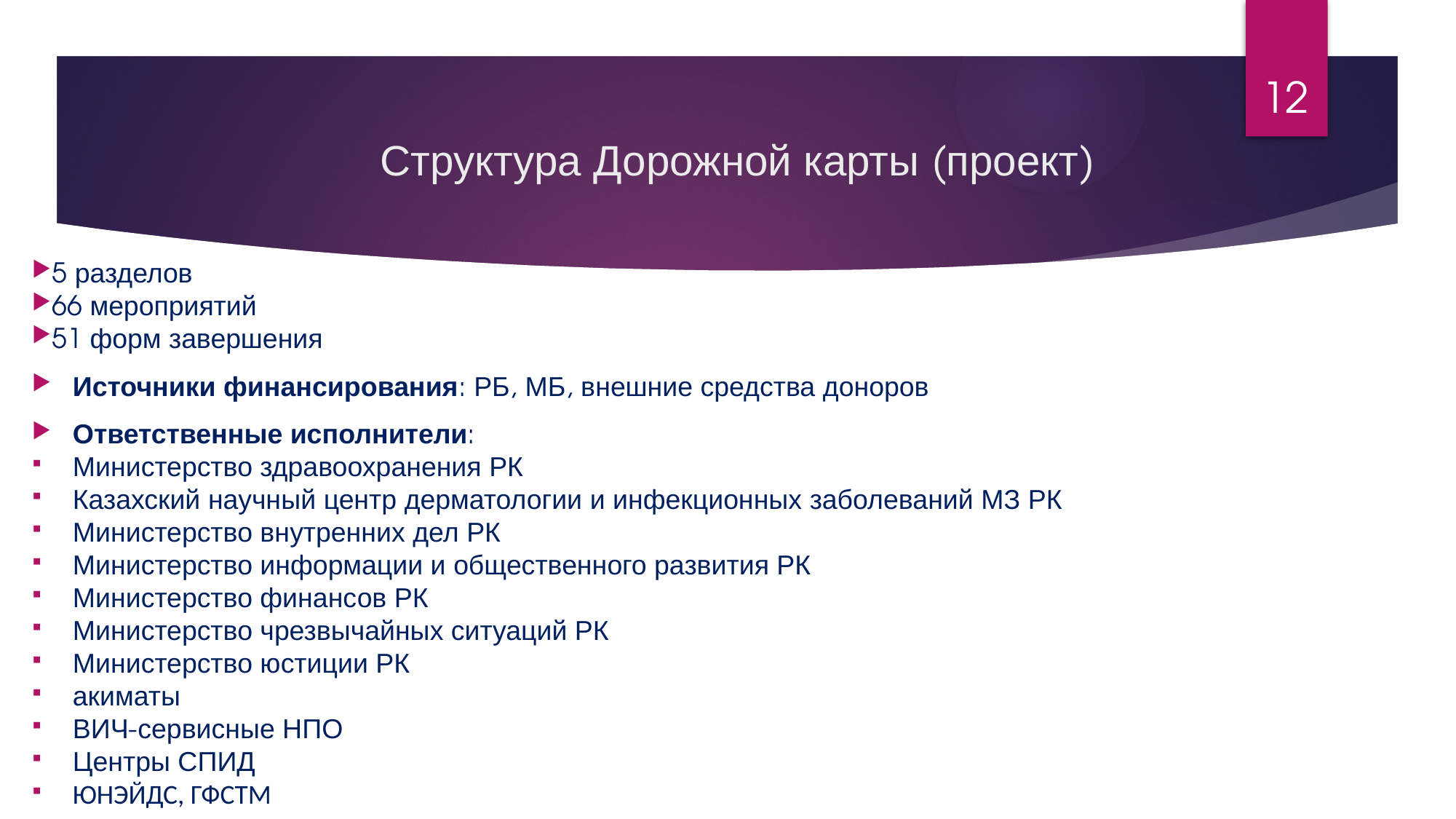

12
# Структура Дорожной карты (проект)
5 разделов
66 мероприятий
51 форм завершения
Источники финансирования: РБ, МБ, внешние средства доноров
Ответственные исполнители:
Министерство здравоохранения РК
Казахский научный центр дерматологии и инфекционных заболеваний МЗ РК
Министерство внутренних дел РК
Министерство информации и общественного развития РК
Министерство финансов РК
Министерство чрезвычайных ситуаций РК
Министерство юстиции РК
акиматы
ВИЧ-сервисные НПО
Центры СПИД
ЮНЭЙДС, ГФСТМ